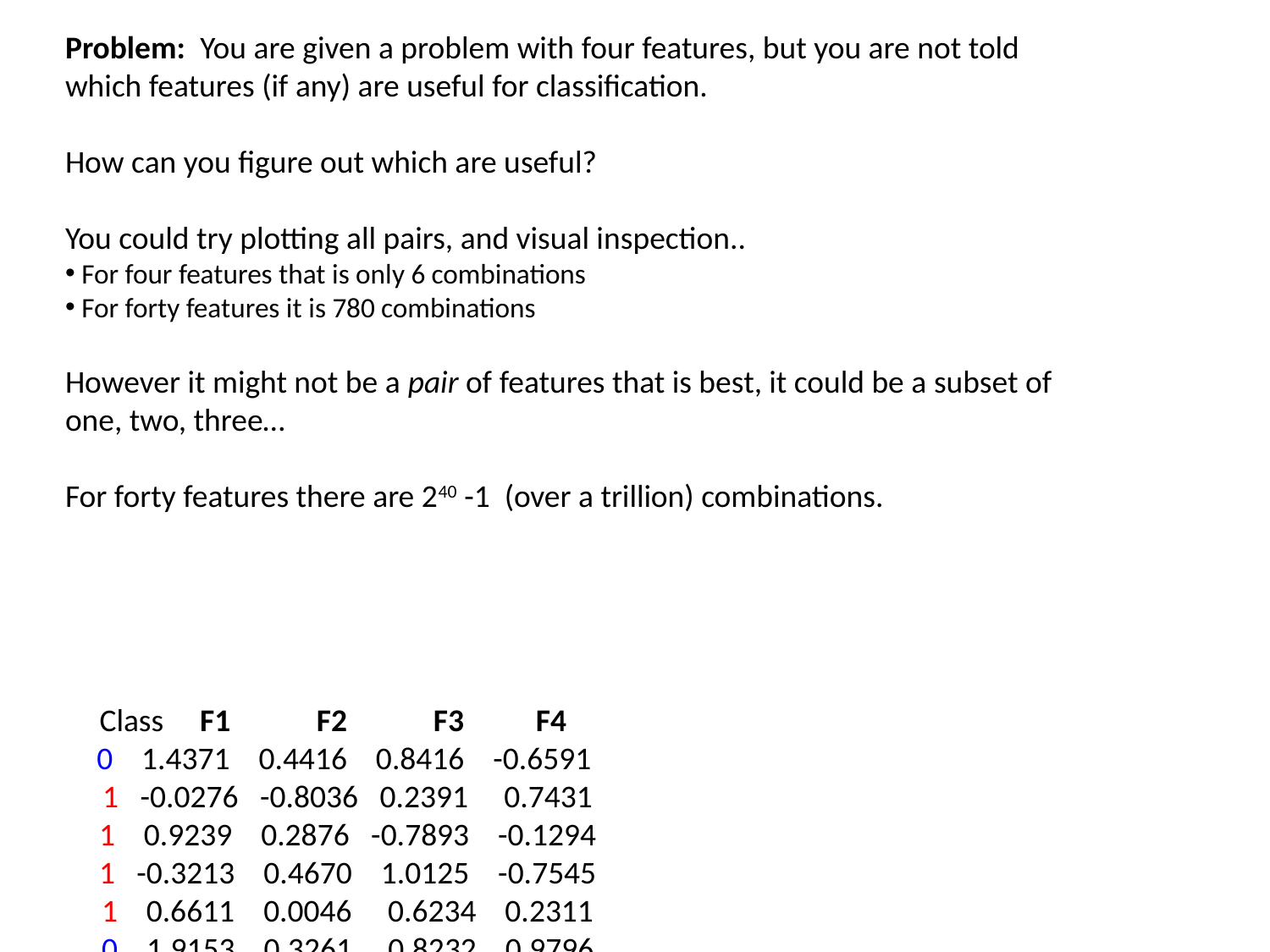

Problem:  You are given a problem with four features, but you are not told which features (if any) are useful for classification.

How can you figure out which are useful?

You could try plotting all pairs, and visual inspection..
 For four features that is only 6 combinations
 For forty features it is 780 combinations

However it might not be a pair of features that is best, it could be a subset of one, two, three…

For forty features there are 240 -1  (over a trillion) combinations.

Class     F1            F2            F3          F4
    0    1.4371    0.4416    0.8416    -0.6591
    1   -0.0276   -0.8036   0.2391     0.7431
    1    0.9239    0.2876   -0.7893    -0.1294
    1   -0.3213    0.4670    1.0125    -0.7545
    1    0.6611    0.0046     0.6234    0.2311
    0    1.9153    0.3261     0.8232    0.9796